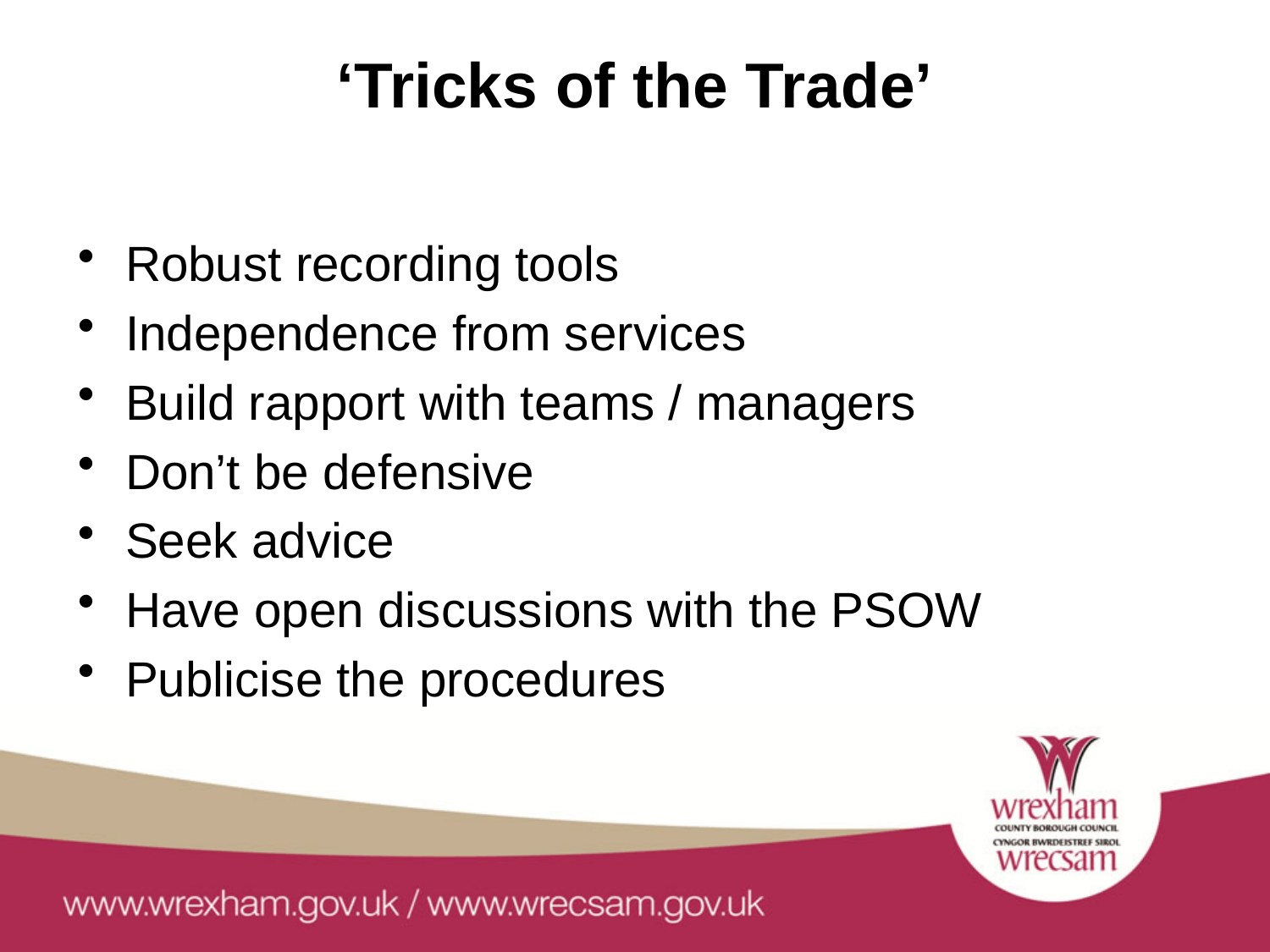

# ‘Tricks of the Trade’
Robust recording tools
Independence from services
Build rapport with teams / managers
Don’t be defensive
Seek advice
Have open discussions with the PSOW
Publicise the procedures